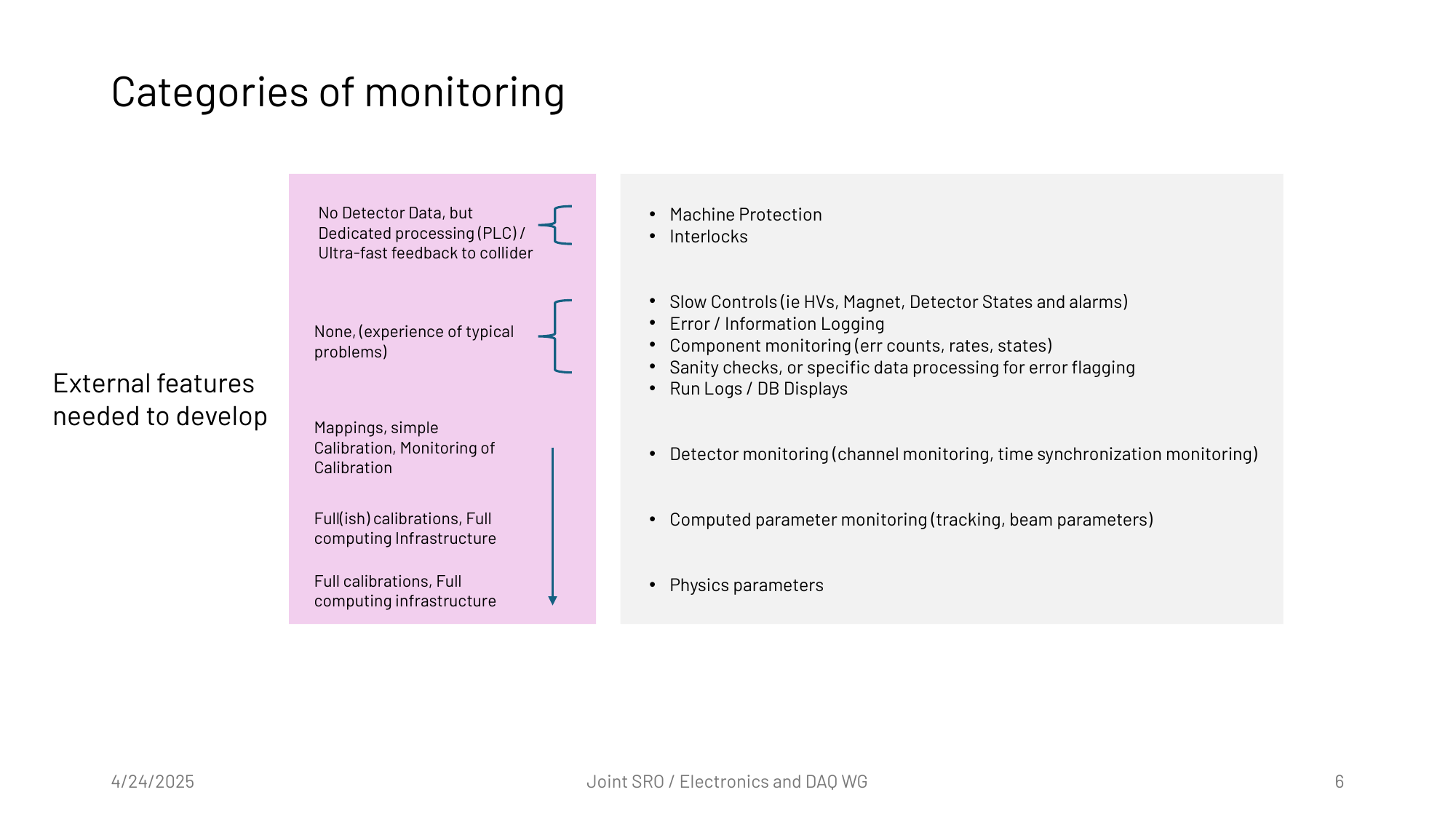

Categories of monitoring

No Detector Data, but
Dedicated processing (PLC) /
Ultra-fast feedback to collider
Machine Protection
Interlocks

Slow Controls (ie HVs, Magnet, Detector States and alarms)
Error / Information Logging
Component monitoring (err counts, rates, states)
Sanity checks, or specific data processing for error flagging
Run Logs / DB Displays

Detector monitoring (channel monitoring, time synchronization monitoring)

Computed parameter monitoring (tracking, beam parameters)

Physics parameters

None, (experience of typical  problems)
External features needed to develop
Mappings, simple Calibration, Monitoring of Calibration
Full(ish) calibrations, Full computing Infrastructure
Full calibrations, Full computing infrastructure
4/24/2025
Joint SRO / Electronics and DAQ WG
6